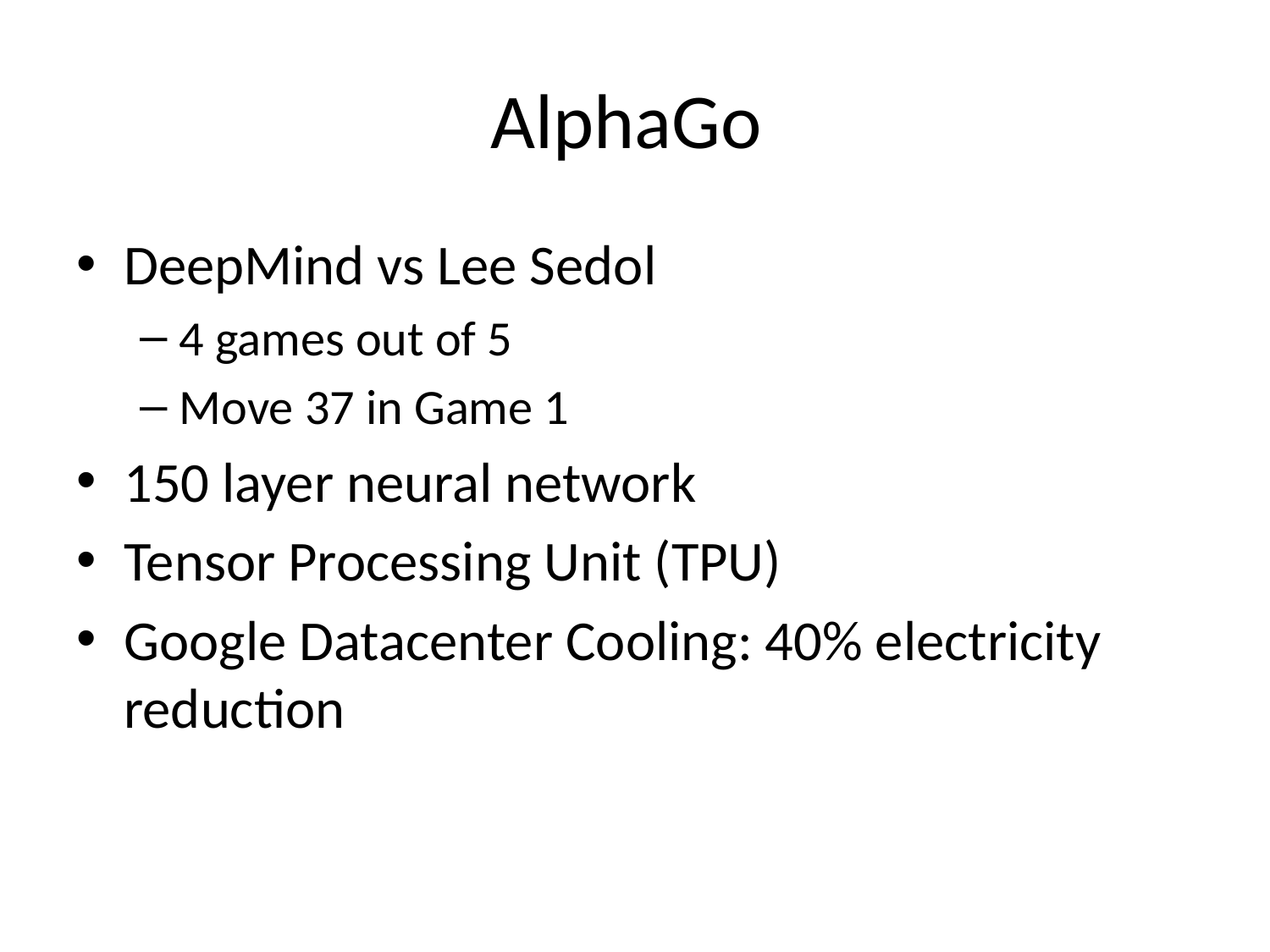

# AlphaGo
DeepMind vs Lee Sedol
4 games out of 5
Move 37 in Game 1
150 layer neural network
Tensor Processing Unit (TPU)
Google Datacenter Cooling: 40% electricity reduction